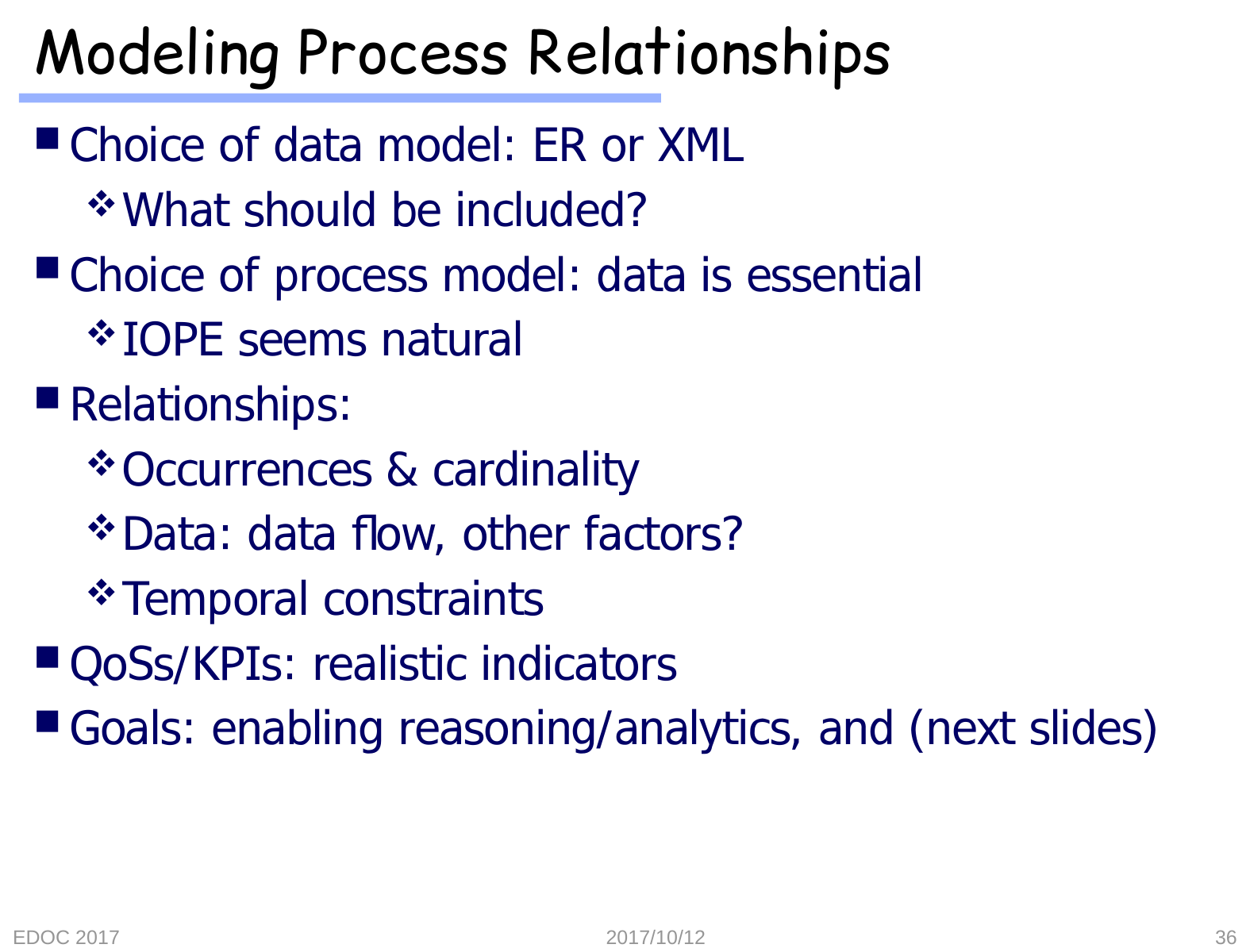

# Modeling Process Relationships
Choice of data model: ER or XML
What should be included?
Choice of process model: data is essential
IOPE seems natural
Relationships:
Occurrences & cardinality
Data: data flow, other factors?
Temporal constraints
QoSs/KPIs: realistic indicators
Goals: enabling reasoning/analytics, and (next slides)
EDOC 2017
2017/10/12
36